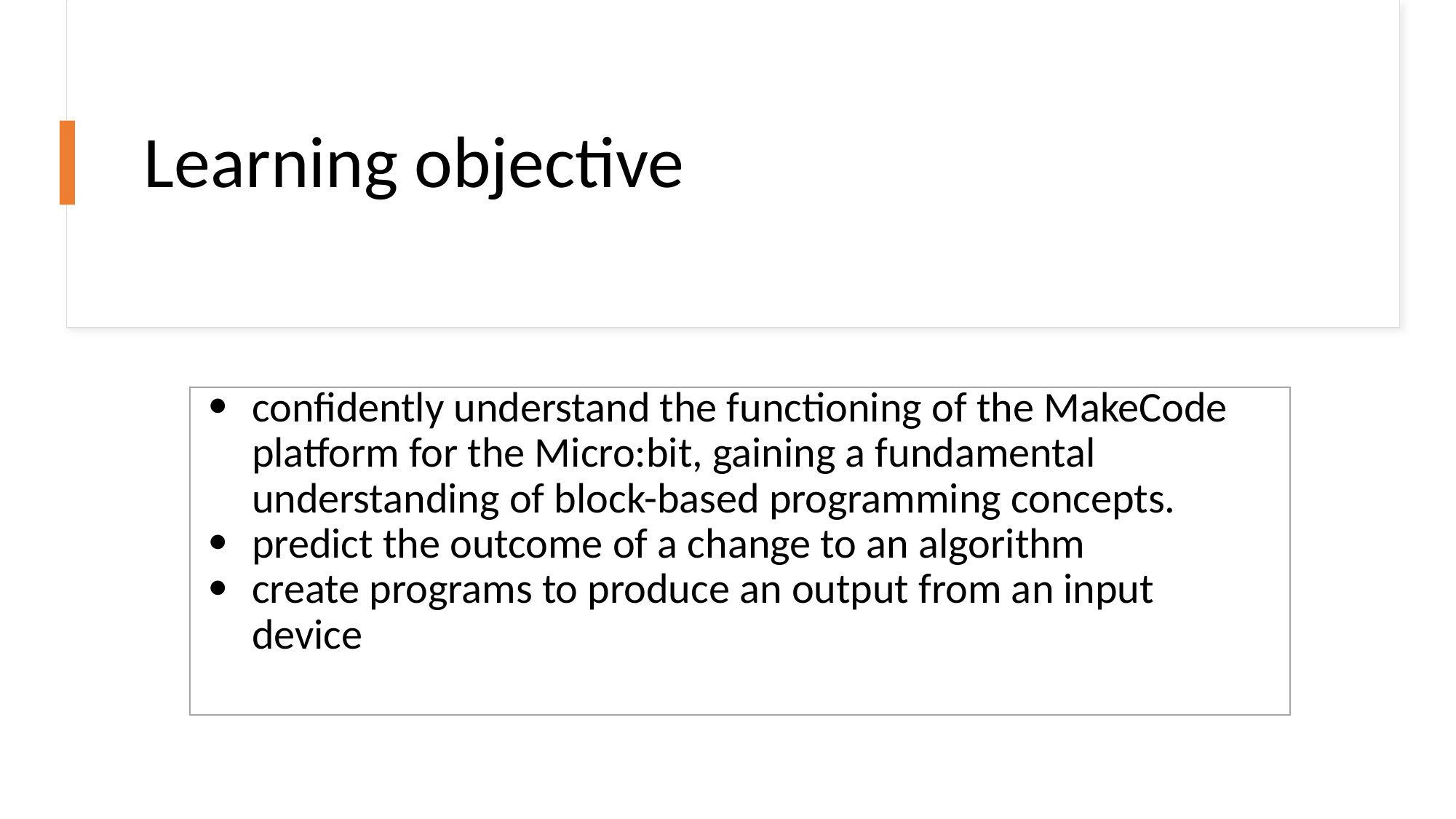

# Learning objective

| confidently understand the functioning of the MakeCode platform for the Micro:bit, gaining a fundamental understanding of block-based programming concepts. predict the outcome of a change to an algorithm create programs to produce an output from an input device |
| --- |